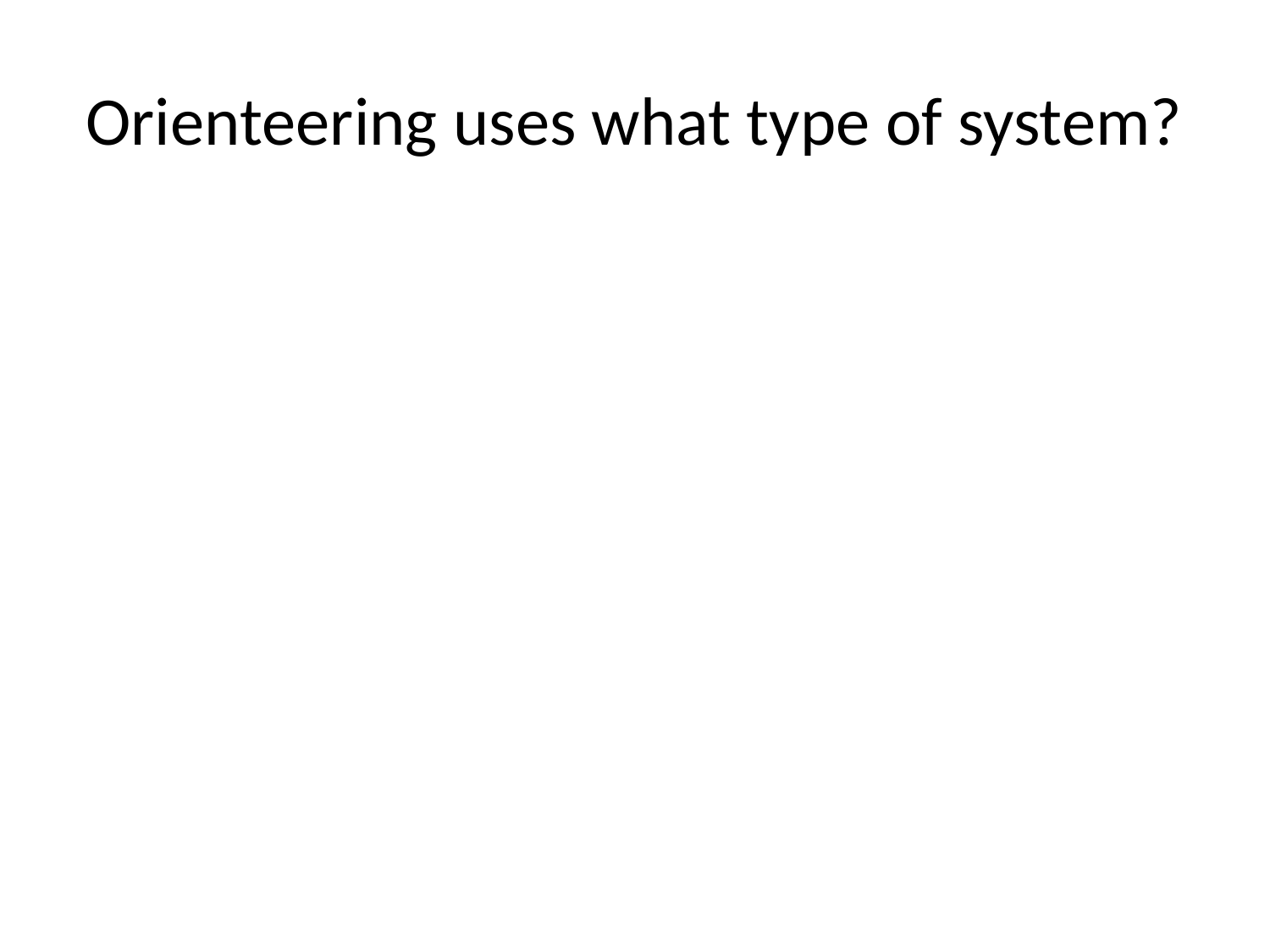

# Orienteering uses what type of system?